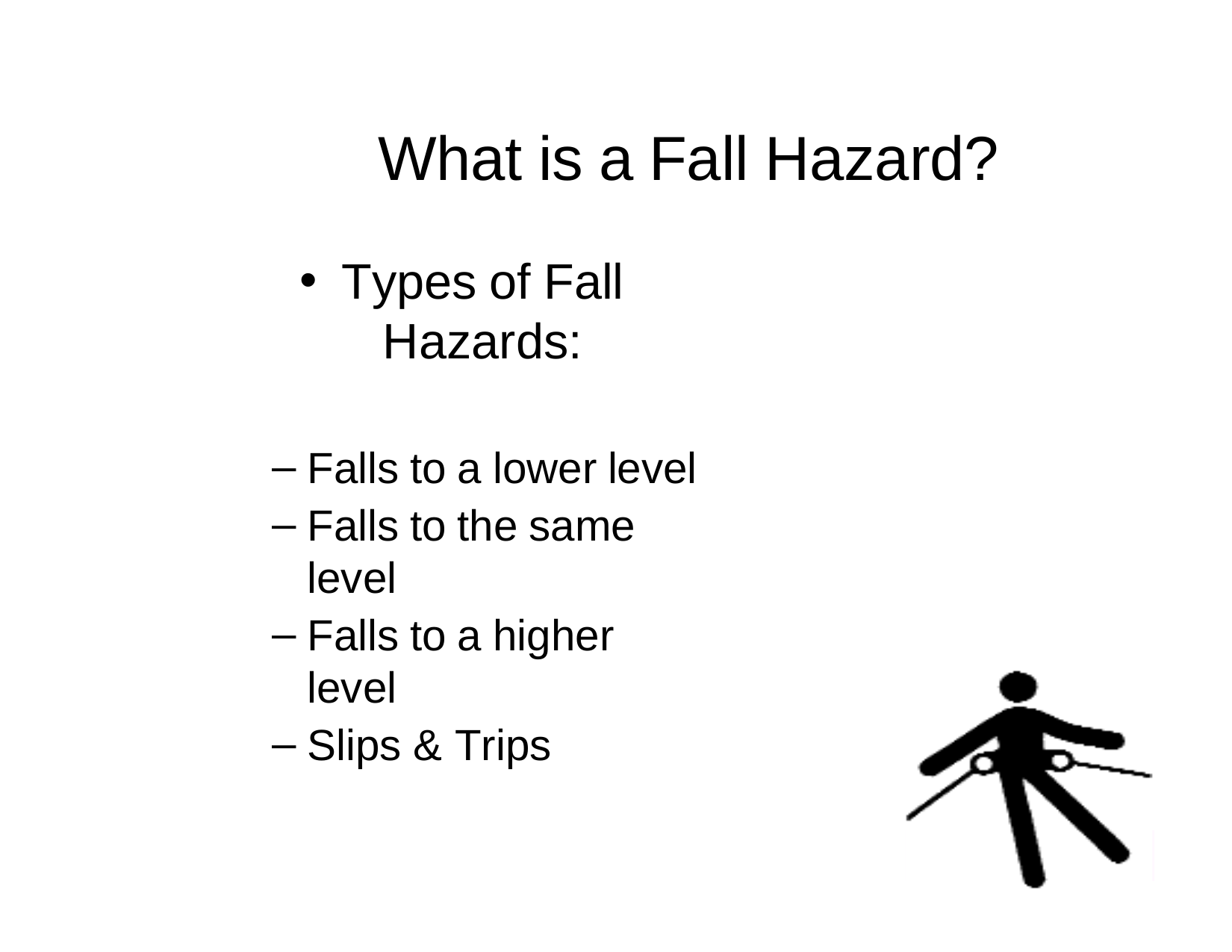

# What is a Fall Hazard?
Types of Fall Hazards:

Falls to a lower level
Falls to the same level
Falls to a higher level
Slips & Trips